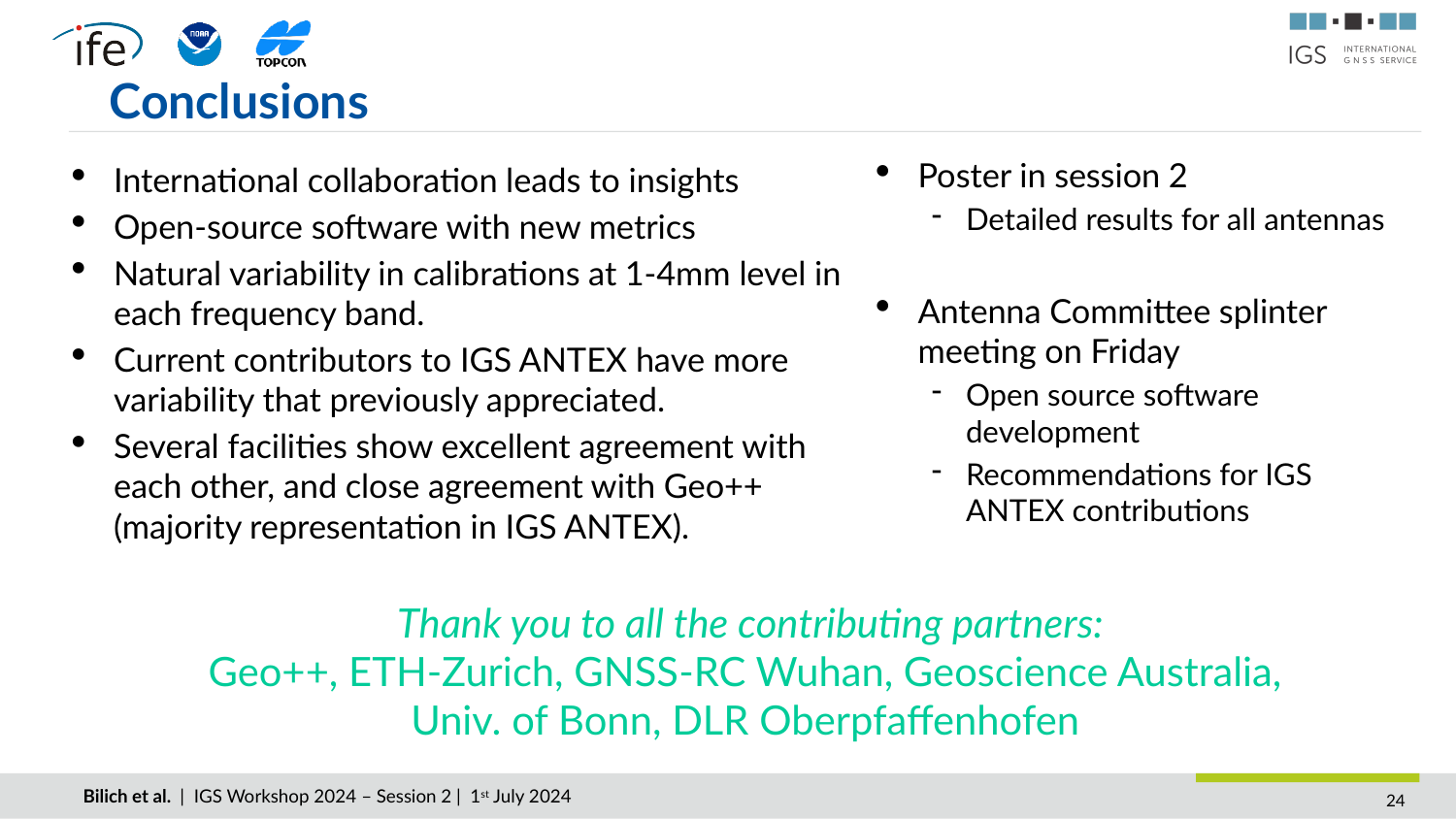

# Conclusions
Poster in session 2
Detailed results for all antennas

Antenna Committee splinter meeting on Friday
Open source software development
Recommendations for IGS ANTEX contributions

International collaboration leads to insights
Open-source software with new metrics
Natural variability in calibrations at 1-4mm level in each frequency band.
Current contributors to IGS ANTEX have more variability that previously appreciated.
Several facilities show excellent agreement with each other, and close agreement with Geo++ (majority representation in IGS ANTEX).

Thank you to all the contributing partners:
Geo++, ETH-Zurich, GNSS-RC Wuhan, Geoscience Australia,
Univ. of Bonn, DLR Oberpfaffenhofen
Bilich et al.  |  IGS Workshop 2024 – Session 2 |  1st July 2024
24